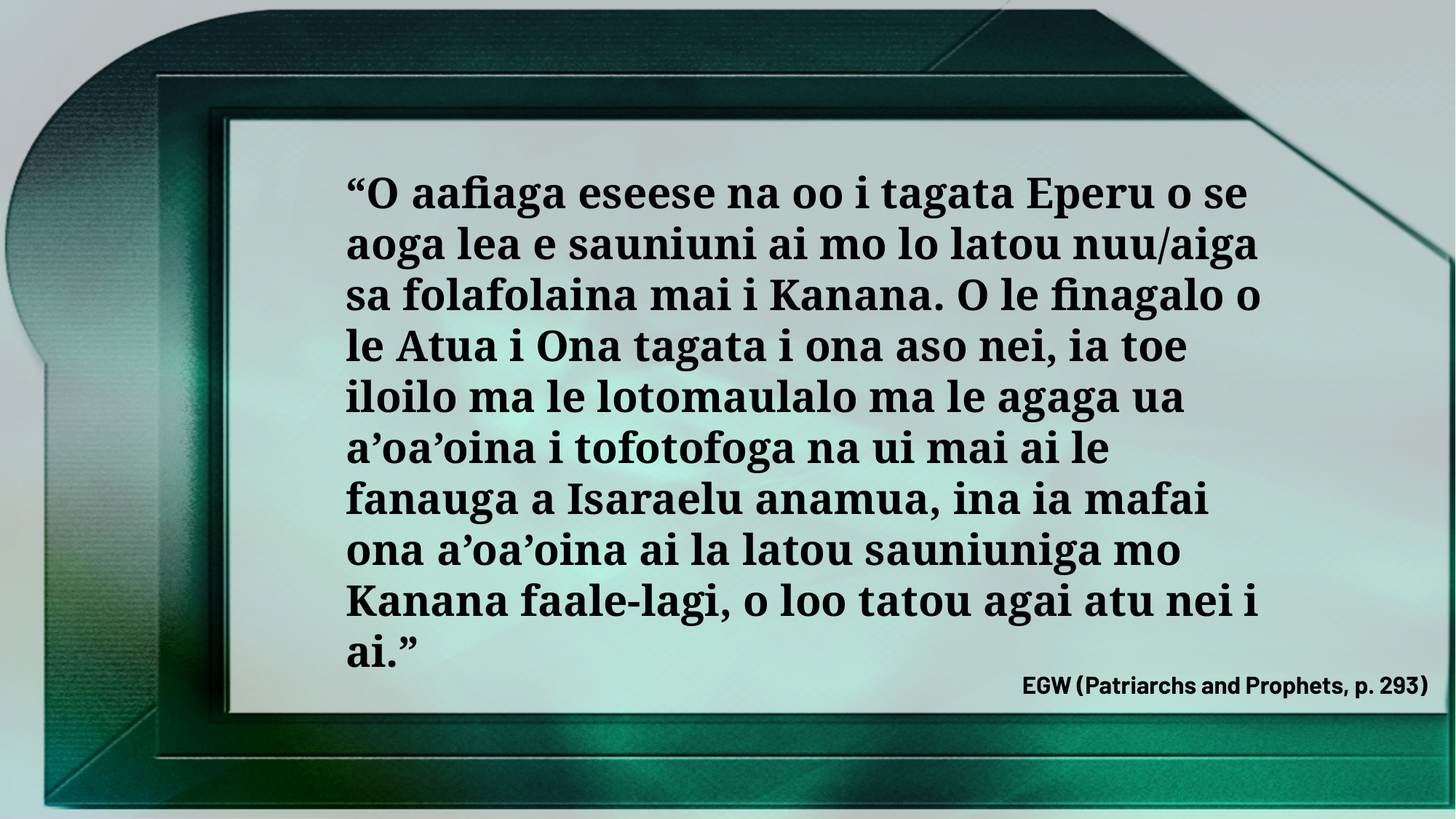

“O aafiaga eseese na oo i tagata Eperu o se aoga lea e sauniuni ai mo lo latou nuu/aiga sa folafolaina mai i Kanana. O le finagalo o le Atua i Ona tagata i ona aso nei, ia toe iloilo ma le lotomaulalo ma le agaga ua a’oa’oina i tofotofoga na ui mai ai le fanauga a Isaraelu anamua, ina ia mafai ona a’oa’oina ai la latou sauniuniga mo Kanana faale-lagi, o loo tatou agai atu nei i ai.”
EGW (Patriarchs and Prophets, p. 293)